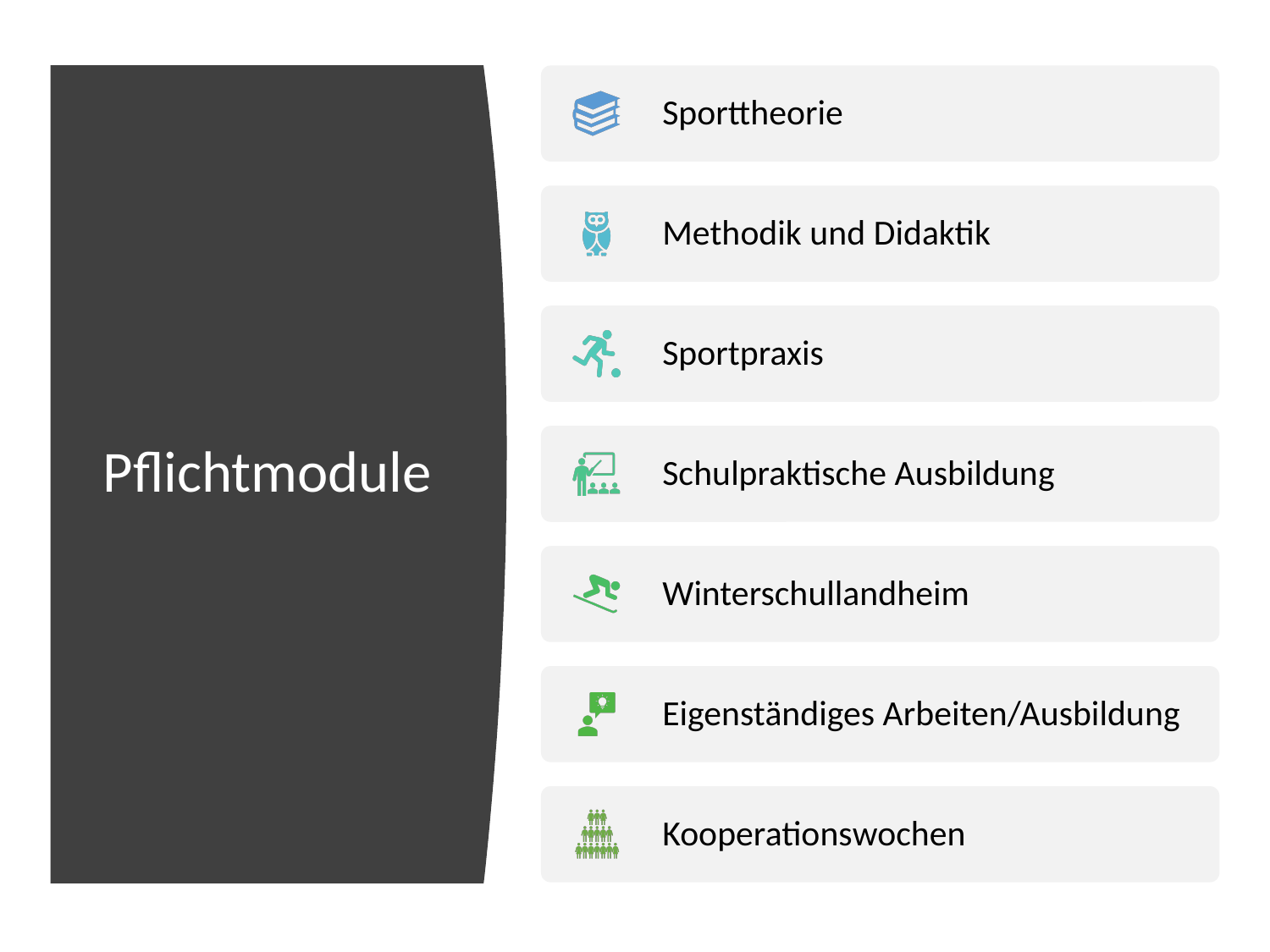

Sporttheorie
Methodik und Didaktik
Sportpraxis
Schulpraktische Ausbildung
Winterschullandheim
Eigenständiges Arbeiten/Ausbildung
Kooperationswochen

# Pflichtmodule